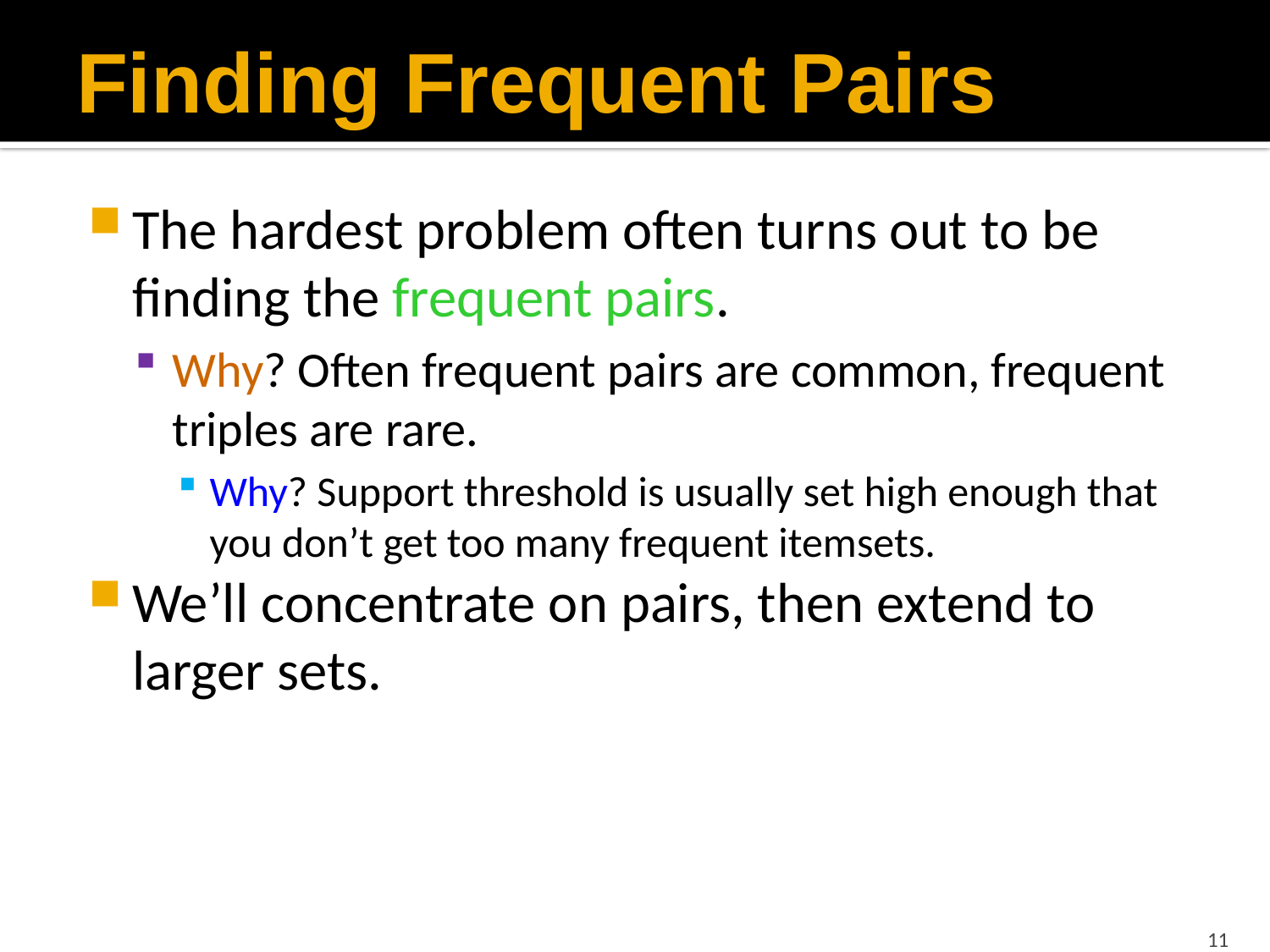

# Finding Frequent Pairs
The hardest problem often turns out to be finding the frequent pairs.
Why? Often frequent pairs are common, frequent triples are rare.
Why? Support threshold is usually set high enough that you don’t get too many frequent itemsets.
We’ll concentrate on pairs, then extend to larger sets.
11